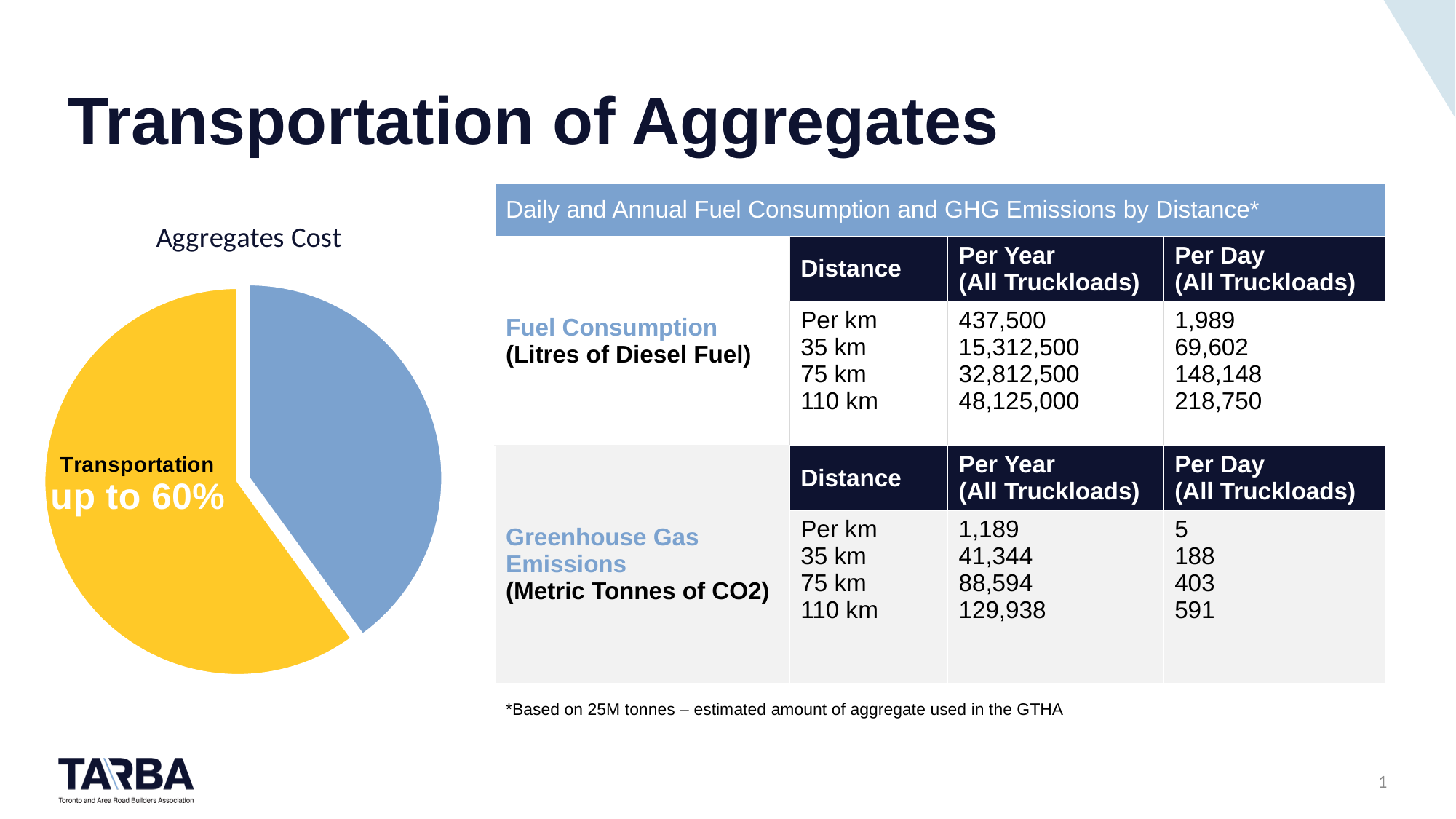

# Transportation of Aggregates
| Daily and Annual Fuel Consumption and GHG Emissions by Distance\* |  |  |  |
| --- | --- | --- | --- |
| Fuel Consumption (Litres of Diesel Fuel) | Distance | Per Year (All Truckloads) | Per Day (All Truckloads) |
|  | Per km 35 km 75 km 110 km | 437,500 15,312,500 32,812,500 48,125,000 | 1,989 69,602 148,148 218,750 |
| Greenhouse Gas Emissions (Metric Tonnes of CO2) | Distance | Per Year (All Truckloads) | Per Day (All Truckloads) |
|  | Per km 35 km 75 km 110 km | 1,189 41,344 88,594 129,938 | 5 188 403 591 |
| \*Based on 25M tonnes – estimated amount of aggregate used in the GTHA |  |  |  |

### Chart: Aggregates Cost

| Category | Sales |
|---|---|
|  | 0.4 |
| Transportation Costs | 0.6 |
1